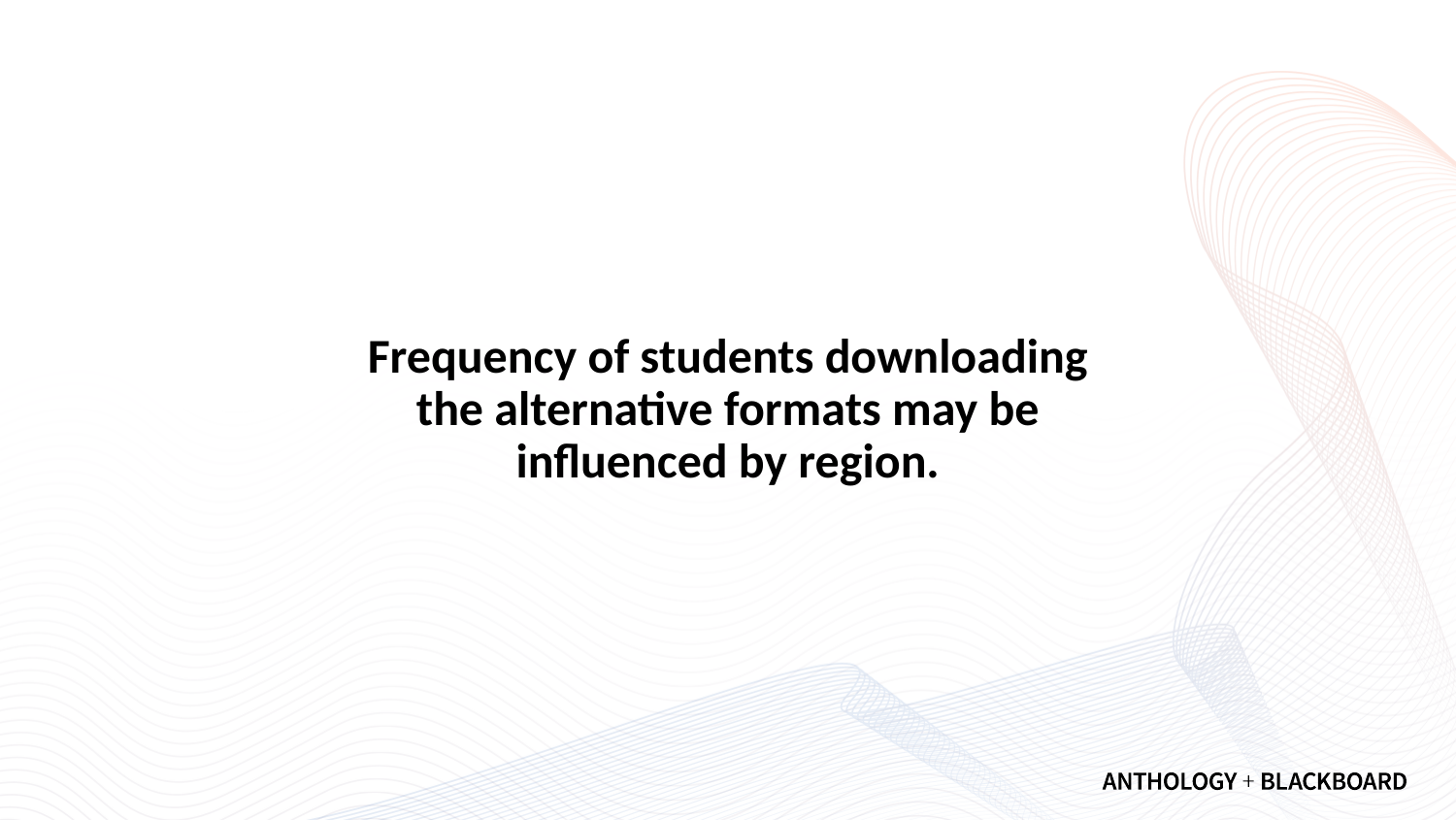

# Frequency of students downloading the alternative formats may be influenced by region.